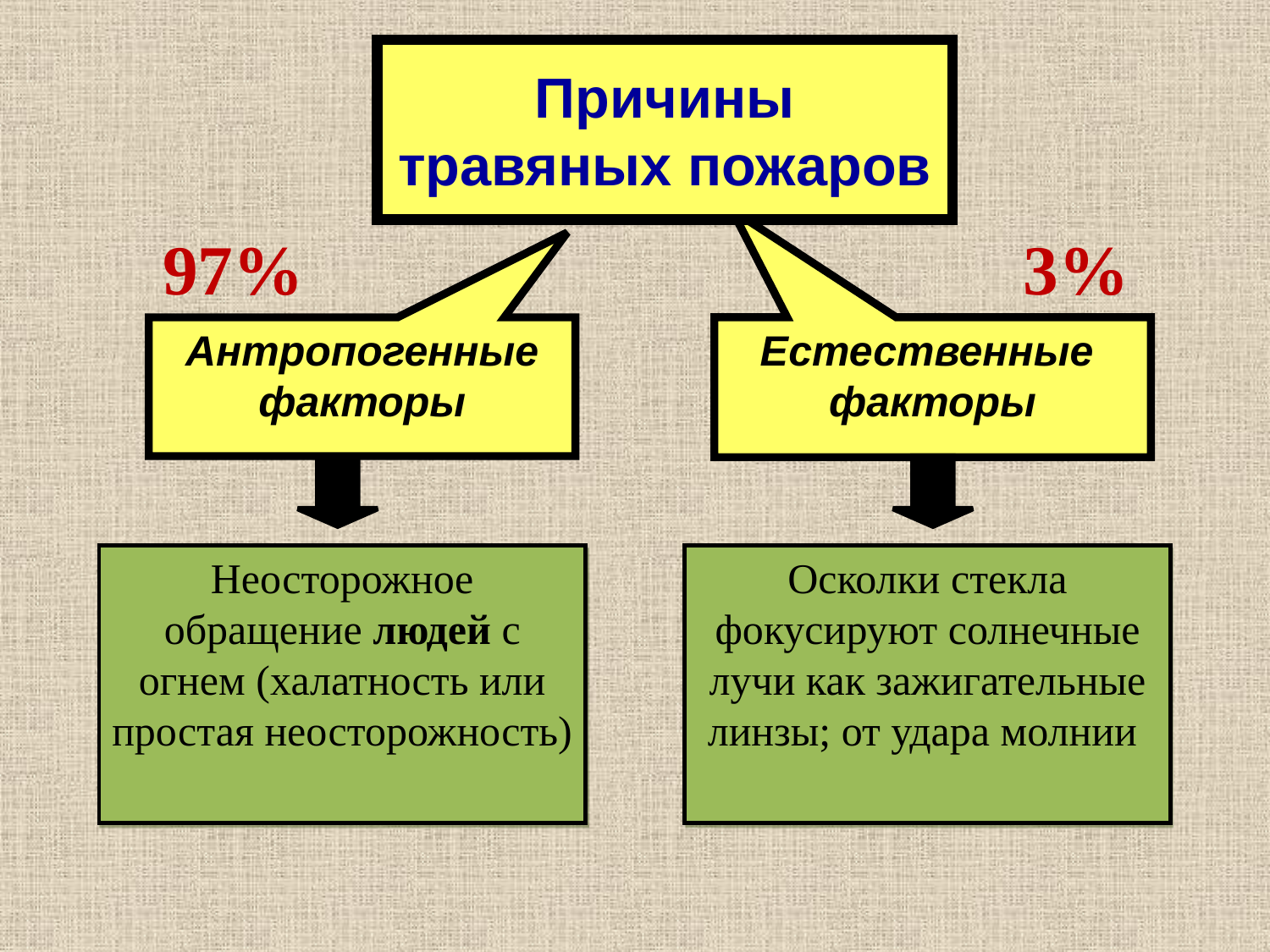

Причины
травяных пожаров
97%
3%
Антропогенные факторы
Естественные
факторы

Неосторожное обращение людей с огнем (халатность или простая неосторожность)
Осколки стекла фокусируют солнечные лучи как зажигательные линзы; от удара молнии